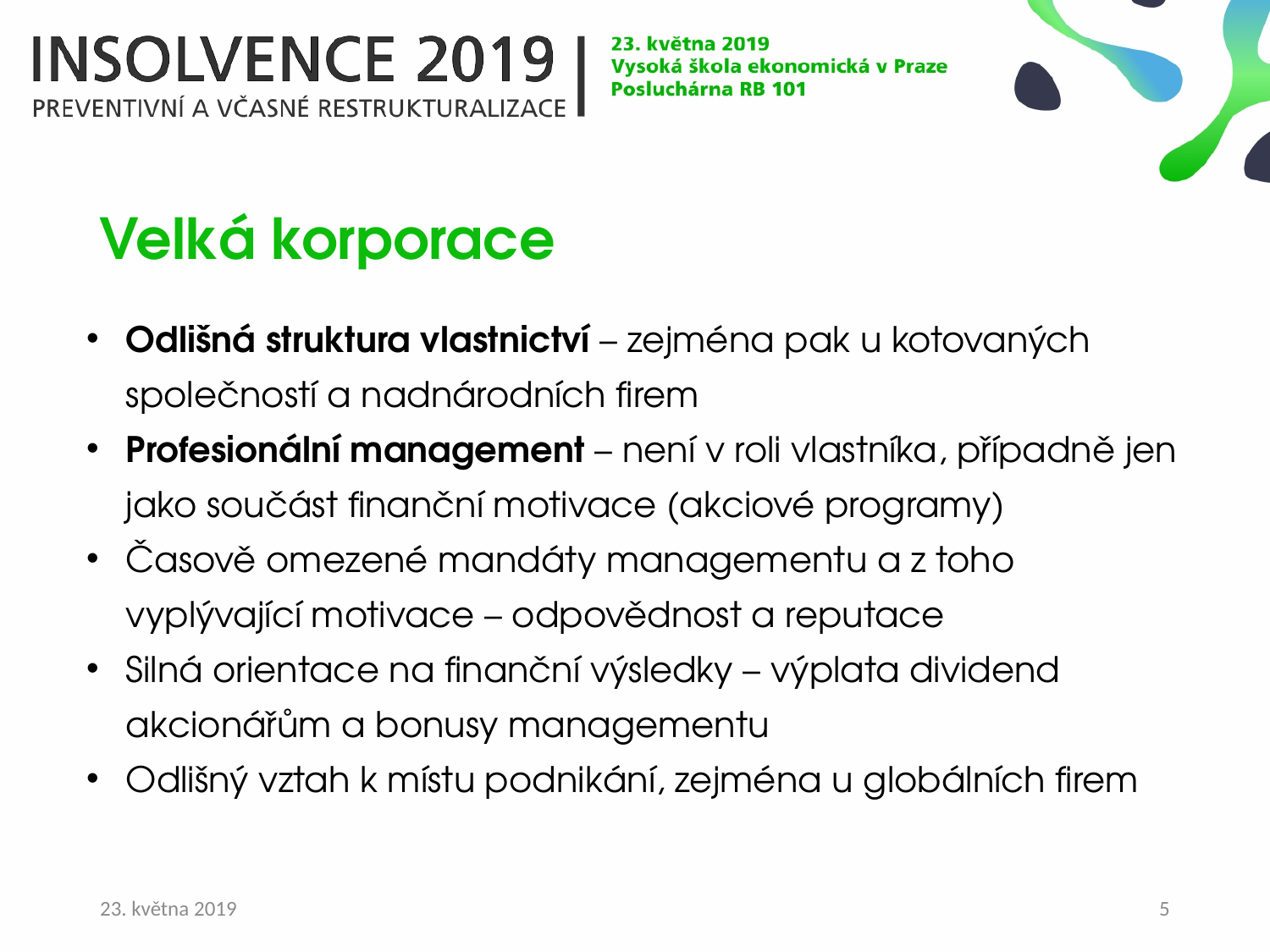

Velká korporace
Odlišná struktura vlastnictví – zejména pak u kotovaných společností a nadnárodních firem
Profesionální management – není v roli vlastníka, případně jen jako součást finanční motivace (akciové programy)
Časově omezené mandáty managementu a z toho vyplývající motivace – odpovědnost a reputace
Silná orientace na finanční výsledky – výplata dividend akcionářům a bonusy managementu
Odlišný vztah k místu podnikání, zejména u globálních firem

23. května 2019
5